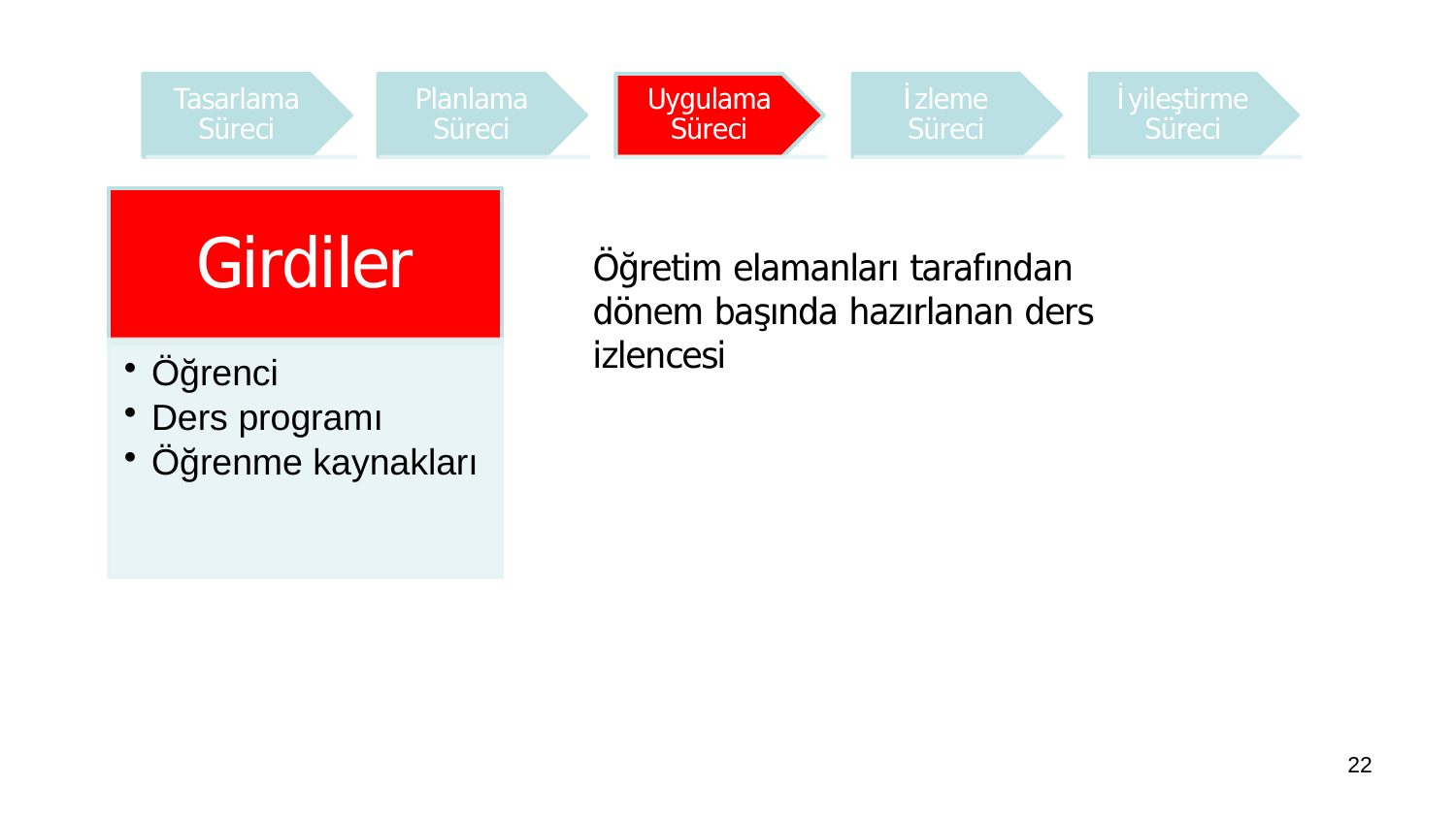

Tasarlama Süreci
Planlama Süreci
Uygulama Süreci
İzleme Süreci
İyileştirme Süreci
Girdiler
Öğrenci
Ders programı
Öğrenme kaynakları
Öğretim elamanları tarafından dönem başında hazırlanan ders izlencesi
22